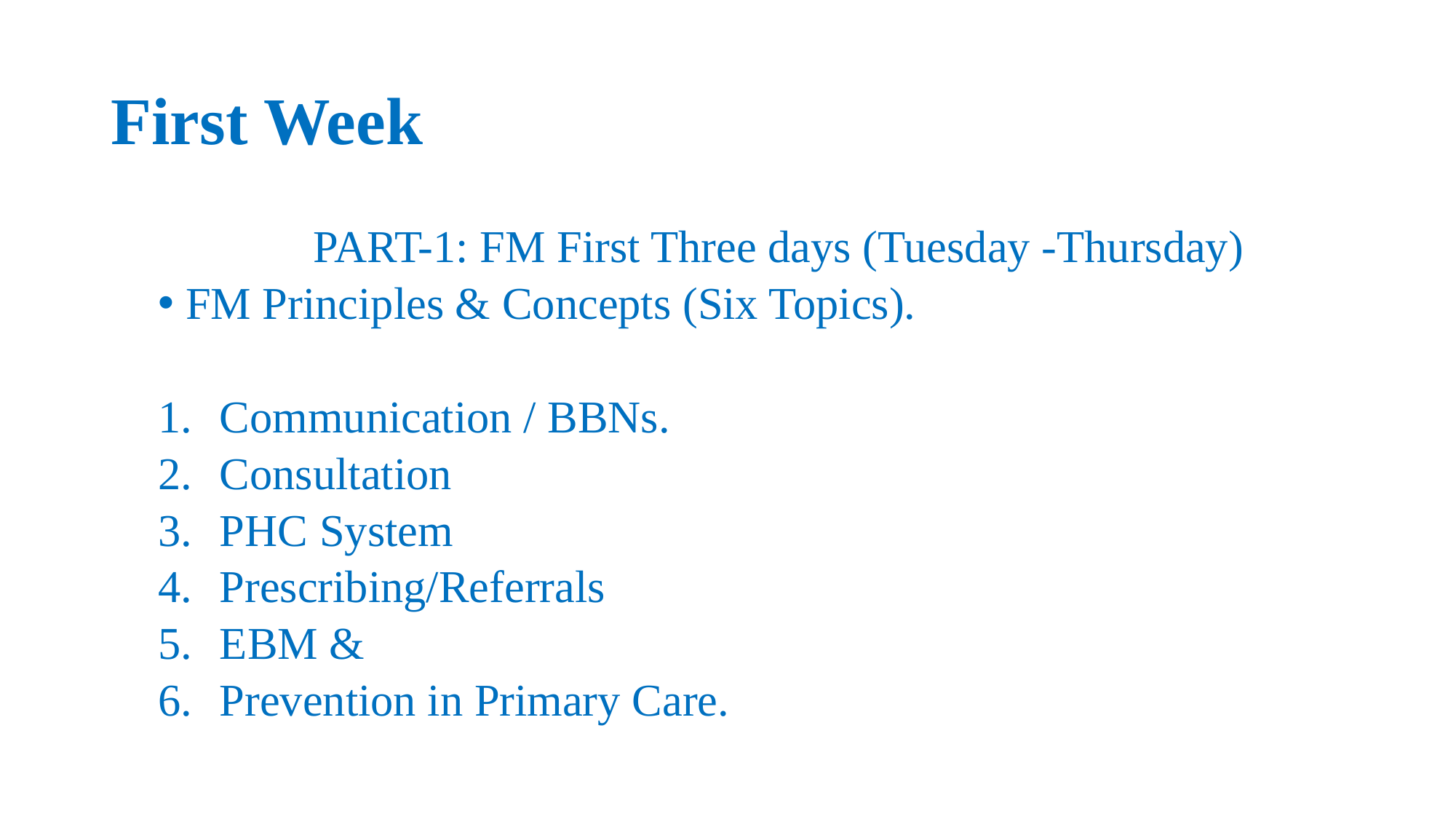

# First Week
PART-1: FM First Three days (Tuesday -Thursday)
FM Principles & Concepts (Six Topics).

Communication / BBNs.
Consultation
PHC System
Prescribing/Referrals
EBM &
Prevention in Primary Care.